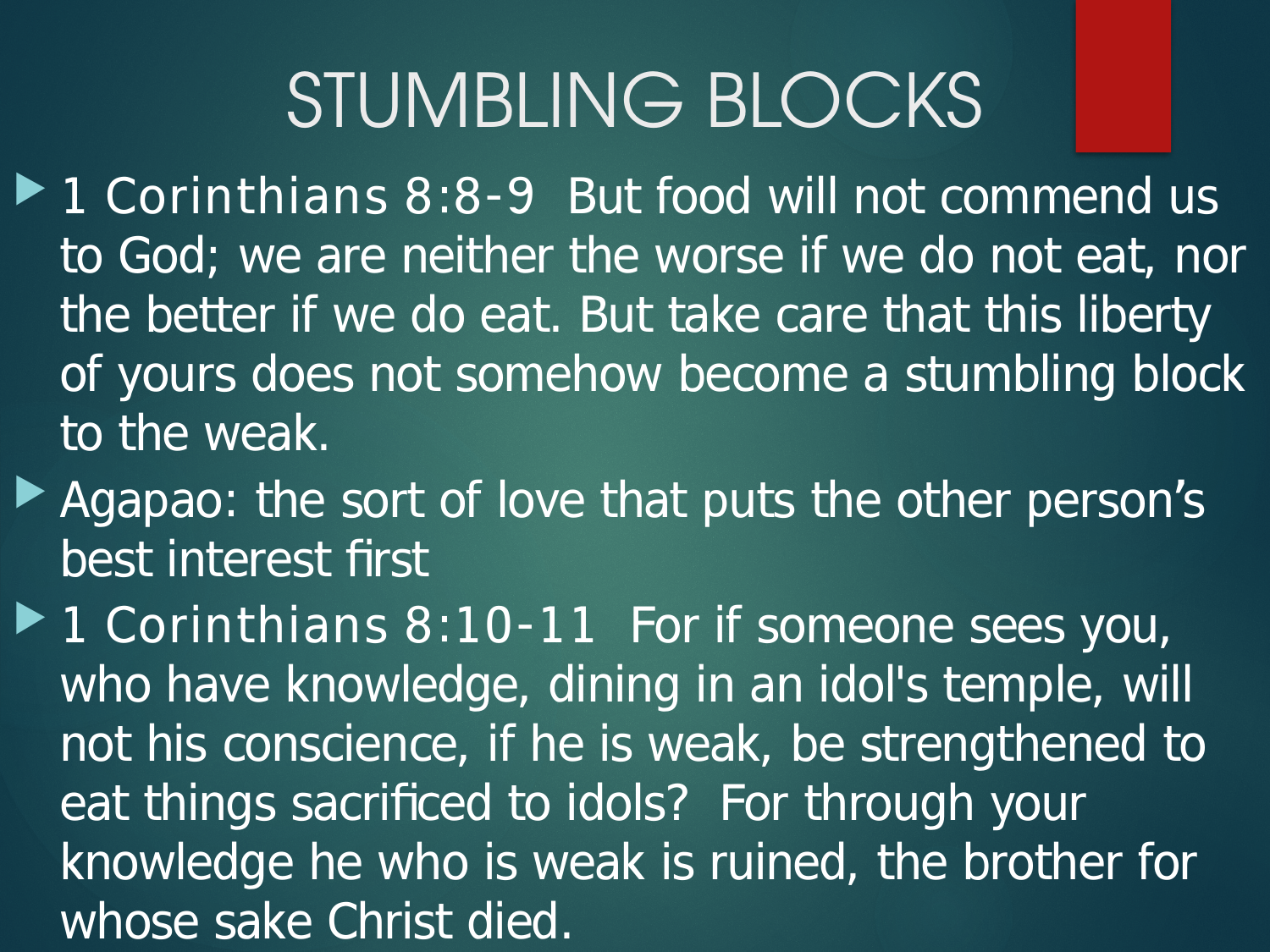

# STUMBLING BLOCKS
1 Corinthians 8:8-9  But food will not commend us to God; we are neither the worse if we do not eat, nor the better if we do eat. But take care that this liberty of yours does not somehow become a stumbling block to the weak.
Agapao: the sort of love that puts the other person’s best interest first
1 Corinthians 8:10-11  For if someone sees you, who have knowledge, dining in an idol's temple, will not his conscience, if he is weak, be strengthened to eat things sacrificed to idols?  For through your knowledge he who is weak is ruined, the brother for whose sake Christ died.